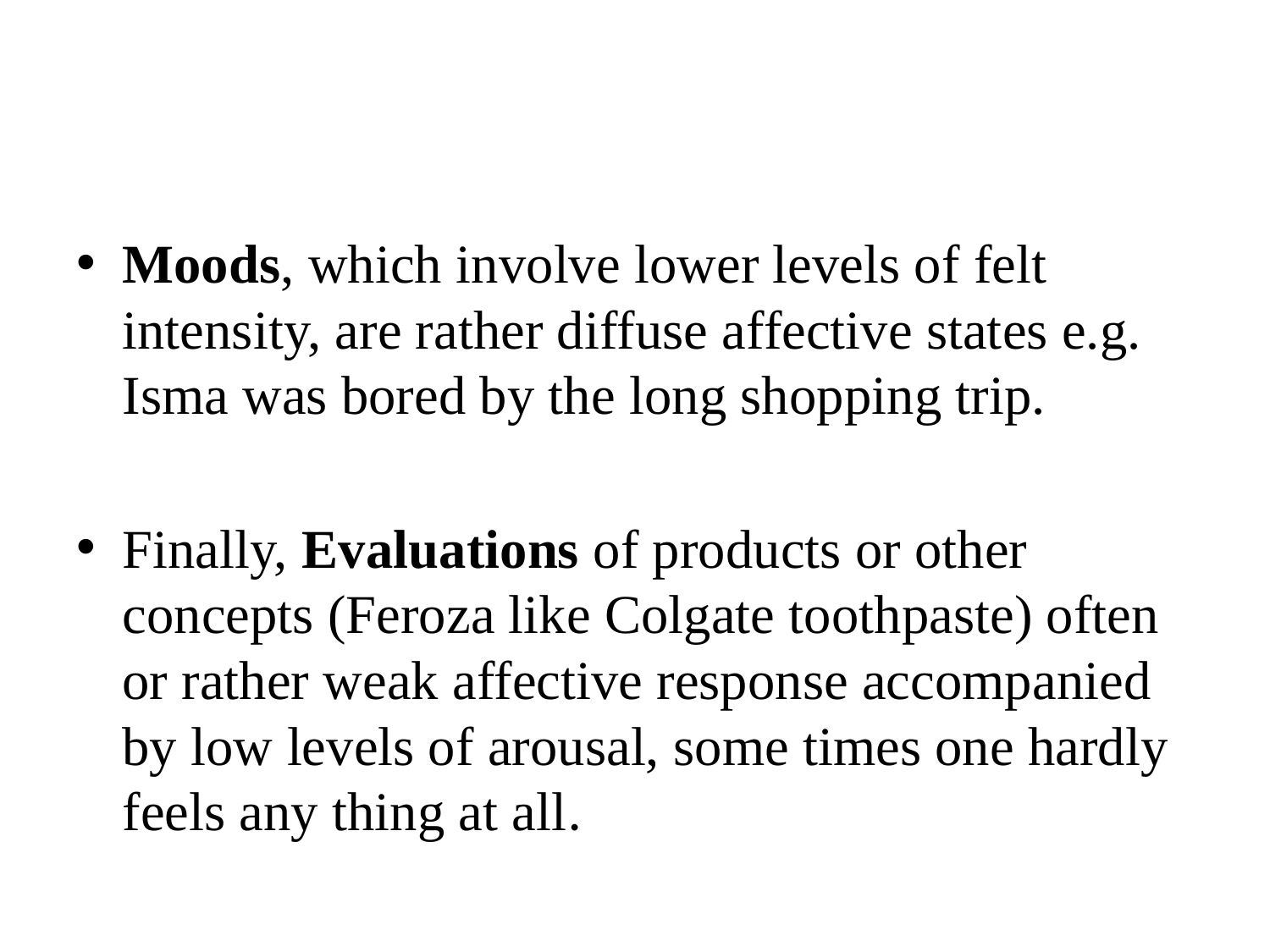

Moods, which involve lower levels of felt intensity, are rather diffuse affective states e.g. Isma was bored by the long shopping trip.

Finally, Evaluations of products or other concepts (Feroza like Colgate toothpaste) often or rather weak affective response accompanied by low levels of arousal, some times one hardly feels any thing at all.